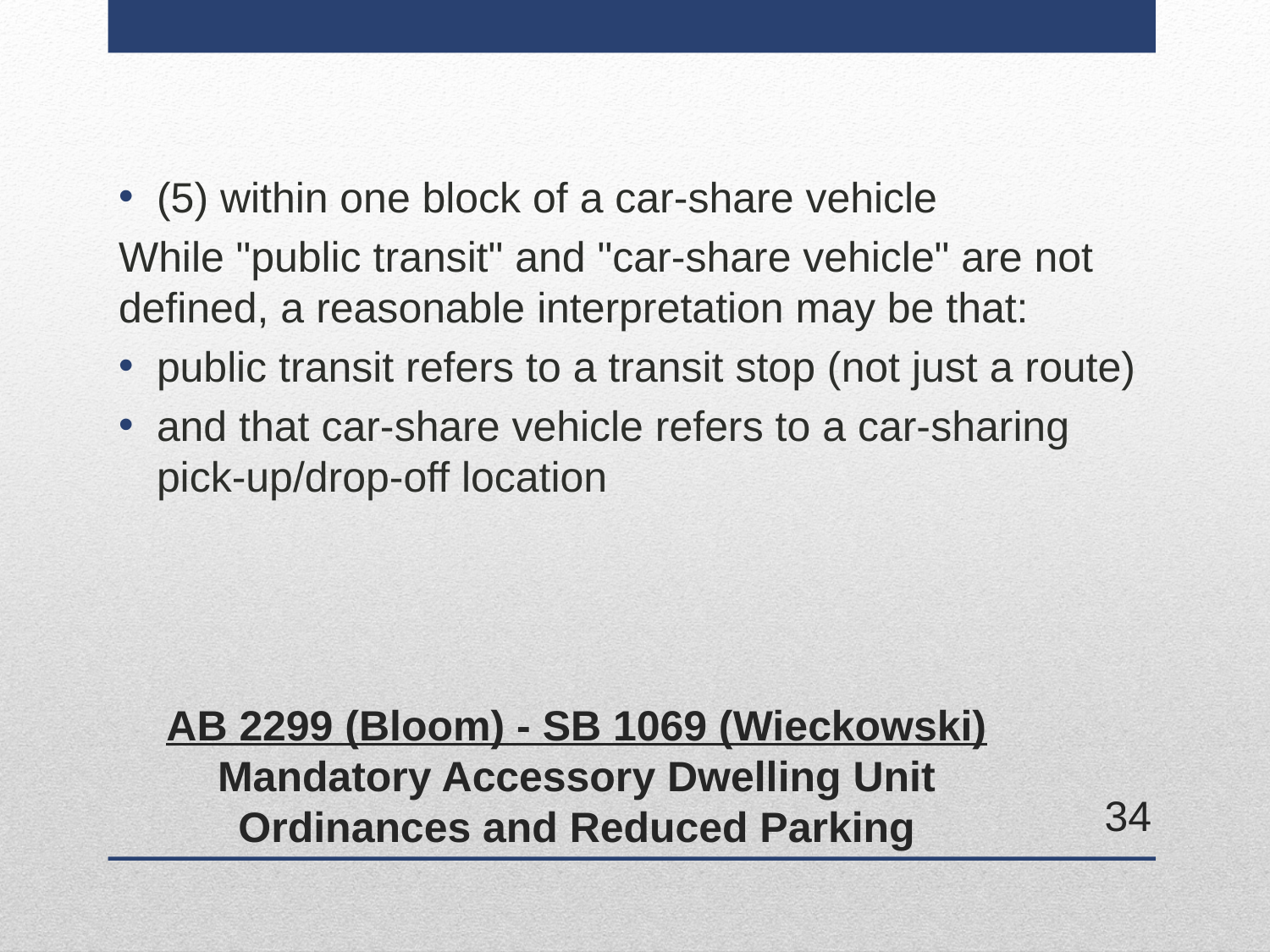

(5) within one block of a car-share vehicle
While "public transit" and "car-share vehicle" are not defined, a reasonable interpretation may be that:
public transit refers to a transit stop (not just a route)
and that car-share vehicle refers to a car-sharing pick-up/drop-off location

# AB 2299 (Bloom) - SB 1069 (Wieckowski) Mandatory Accessory Dwelling Unit Ordinances and Reduced Parking
34